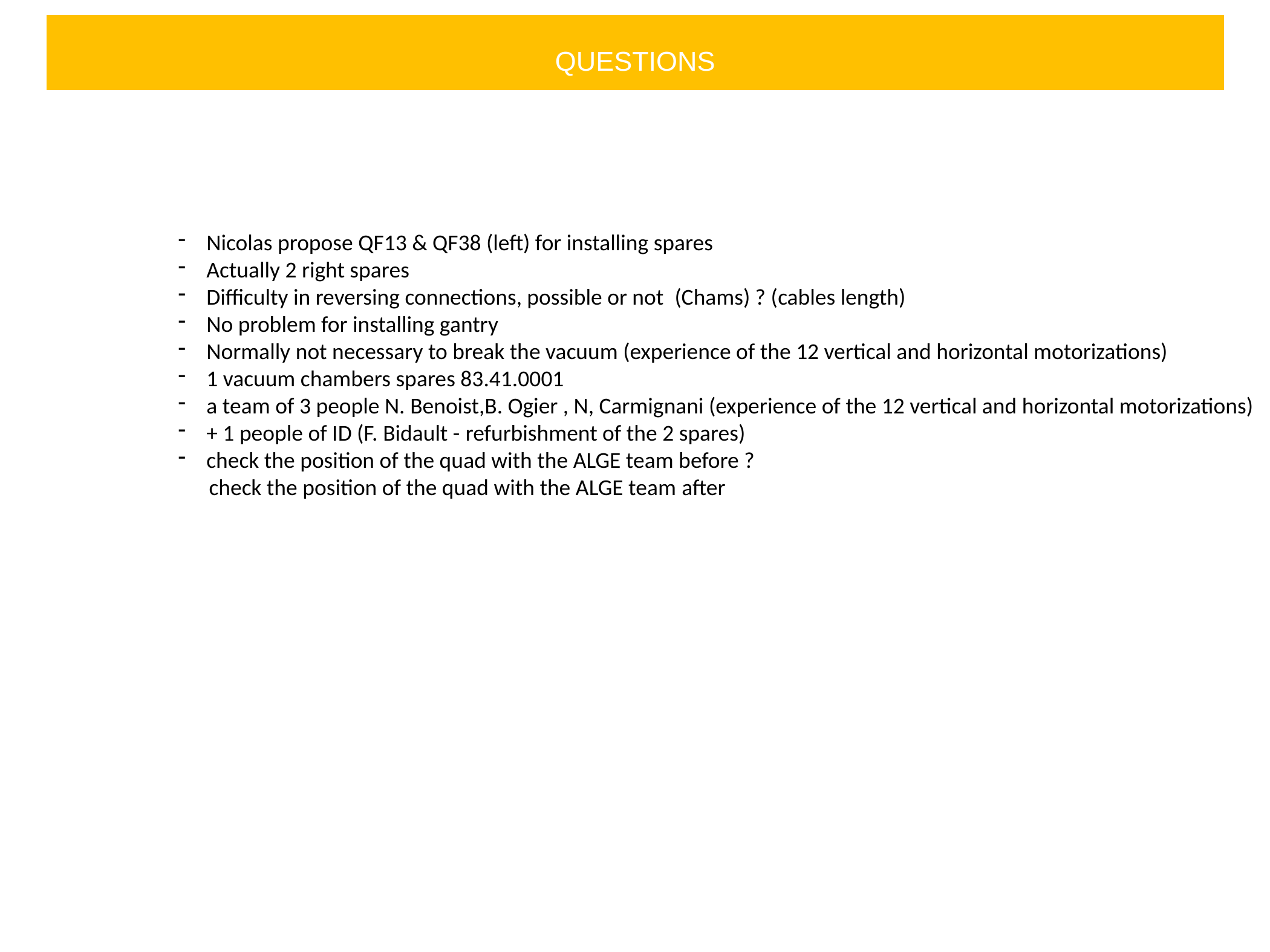

QUESTIONS

Nicolas propose QF13 & QF38 (left) for installing spares
Actually 2 right spares
Difficulty in reversing connections, possible or not  (Chams) ? (cables length)
No problem for installing gantry
Normally not necessary to break the vacuum (experience of the 12 vertical and horizontal motorizations)
1 vacuum chambers spares 83.41.0001
a team of 3 people N. Benoist,B. Ogier , N, Carmignani (experience of the 12 vertical and horizontal motorizations)
+ 1 people of ID (F. Bidault - refurbishment of the 2 spares)
check the position of the quad with the ALGE team before ?
      check the position of the quad with the ALGE team after